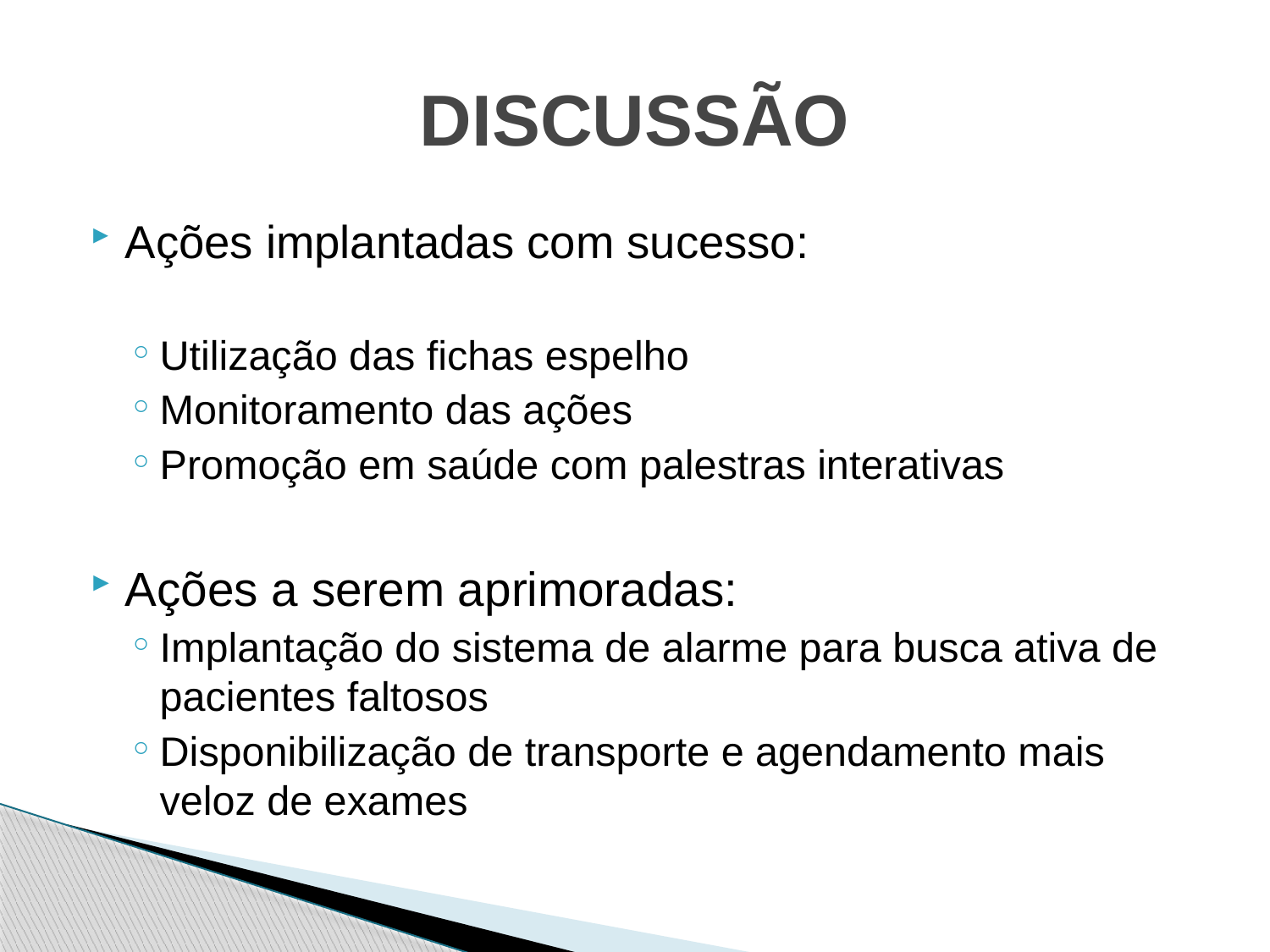

# DISCUSSÃO
Ações implantadas com sucesso:

Utilização das fichas espelho
Monitoramento das ações
Promoção em saúde com palestras interativas

Ações a serem aprimoradas:
Implantação do sistema de alarme para busca ativa de pacientes faltosos
Disponibilização de transporte e agendamento mais veloz de exames